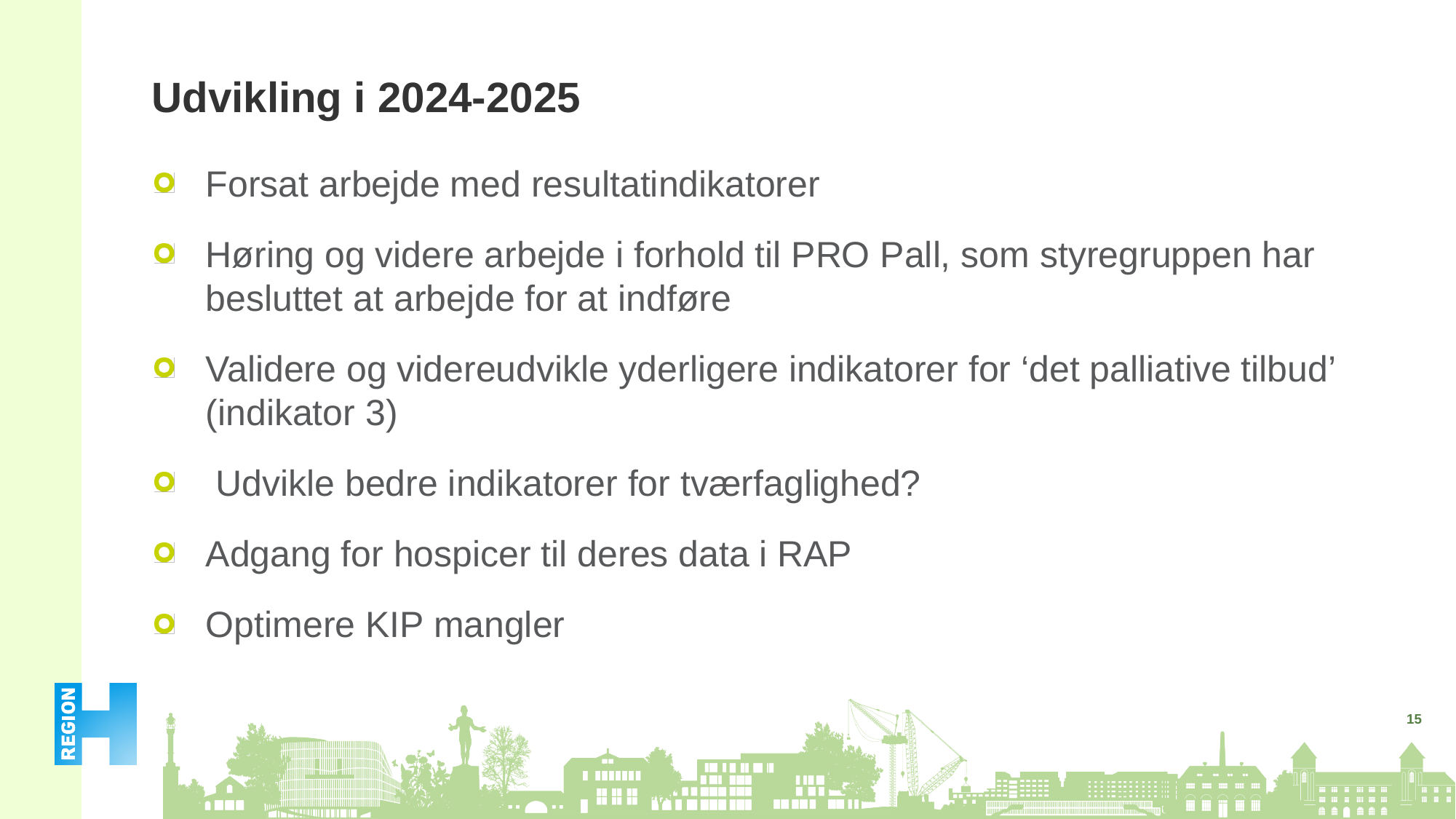

# Udvikling i 2024-2025
Forsat arbejde med resultatindikatorer
Høring og videre arbejde i forhold til PRO Pall, som styregruppen har besluttet at arbejde for at indføre
Validere og videreudvikle yderligere indikatorer for ‘det palliative tilbud’ (indikator 3)
 Udvikle bedre indikatorer for tværfaglighed?
Adgang for hospicer til deres data i RAP
Optimere KIP mangler

15